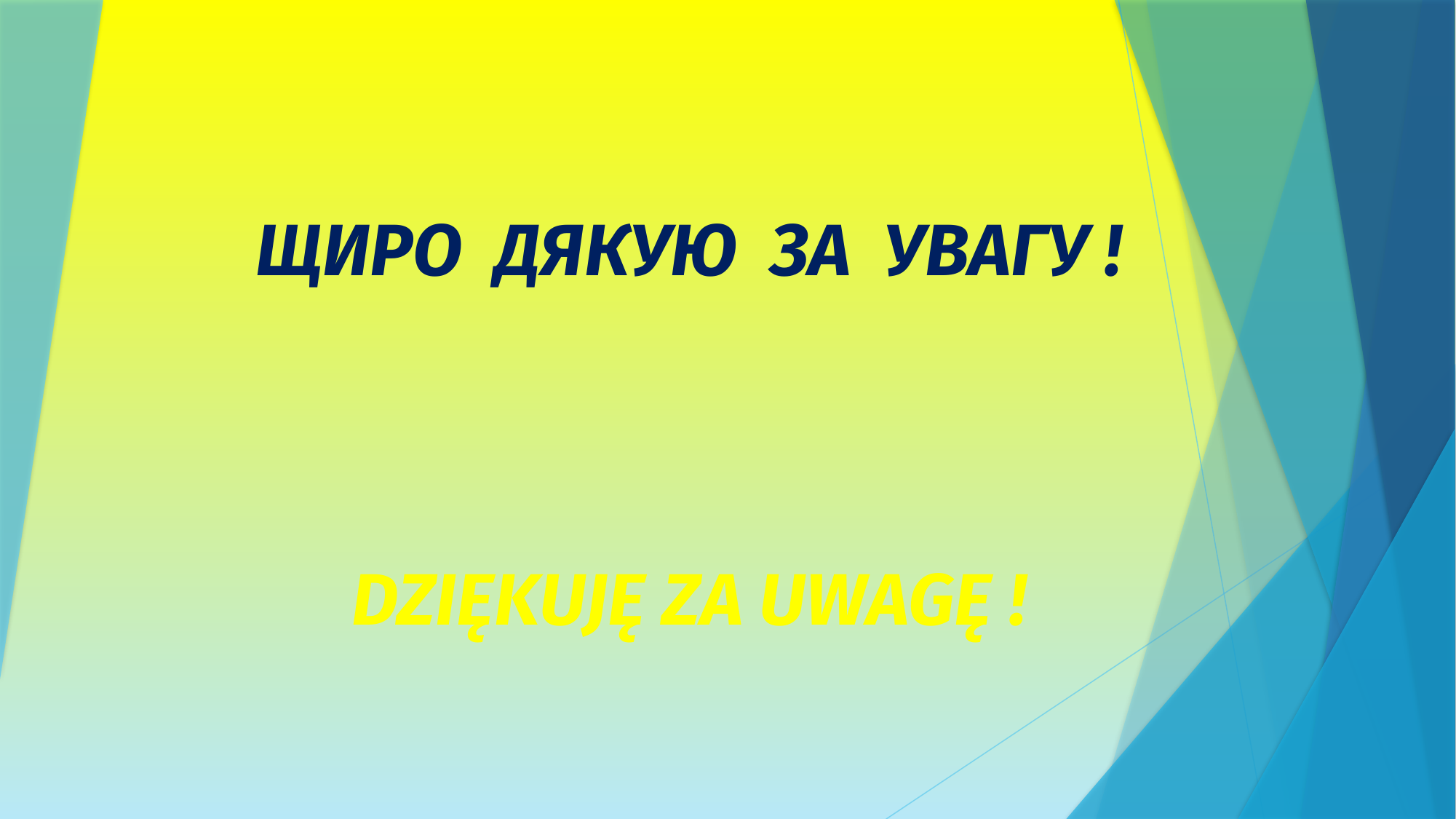

ЩИРО  ДЯКУЮ  ЗА  УВАГУ !

DZIĘKUJĘ ZA UWAGĘ !